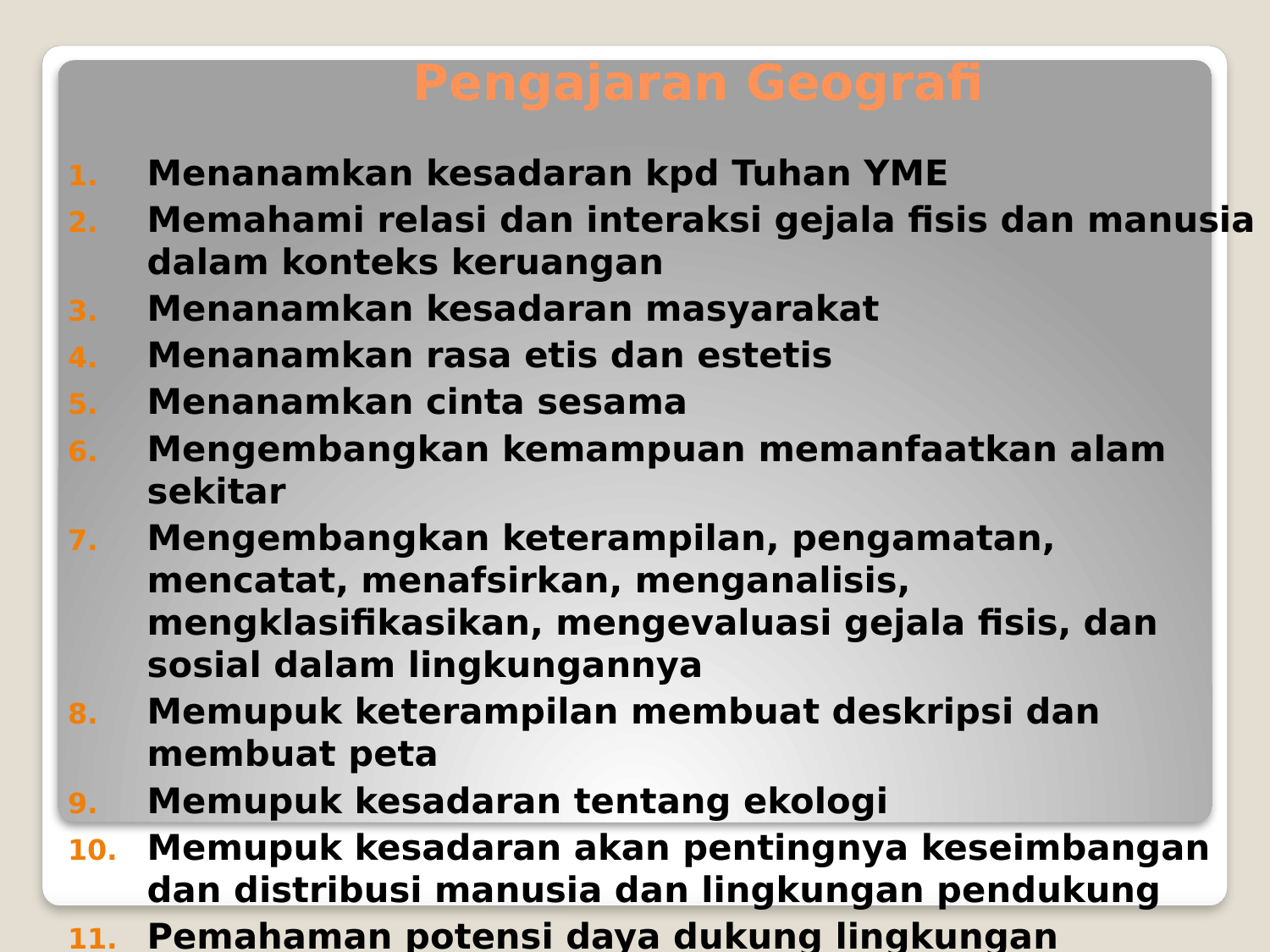

# Pengajaran Geografi
Menanamkan kesadaran kpd Tuhan YME
Memahami relasi dan interaksi gejala fisis dan manusia dalam konteks keruangan
Menanamkan kesadaran masyarakat
Menanamkan rasa etis dan estetis
Menanamkan cinta sesama
Mengembangkan kemampuan memanfaatkan alam sekitar
Mengembangkan keterampilan, pengamatan, mencatat, menafsirkan, menganalisis, mengklasifikasikan, mengevaluasi gejala fisis, dan sosial dalam lingkungannya
Memupuk keterampilan membuat deskripsi dan membuat peta
Memupuk kesadaran tentang ekologi
Memupuk kesadaran akan pentingnya keseimbangan dan distribusi manusia dan lingkungan pendukung
Pemahaman potensi daya dukung lingkungan